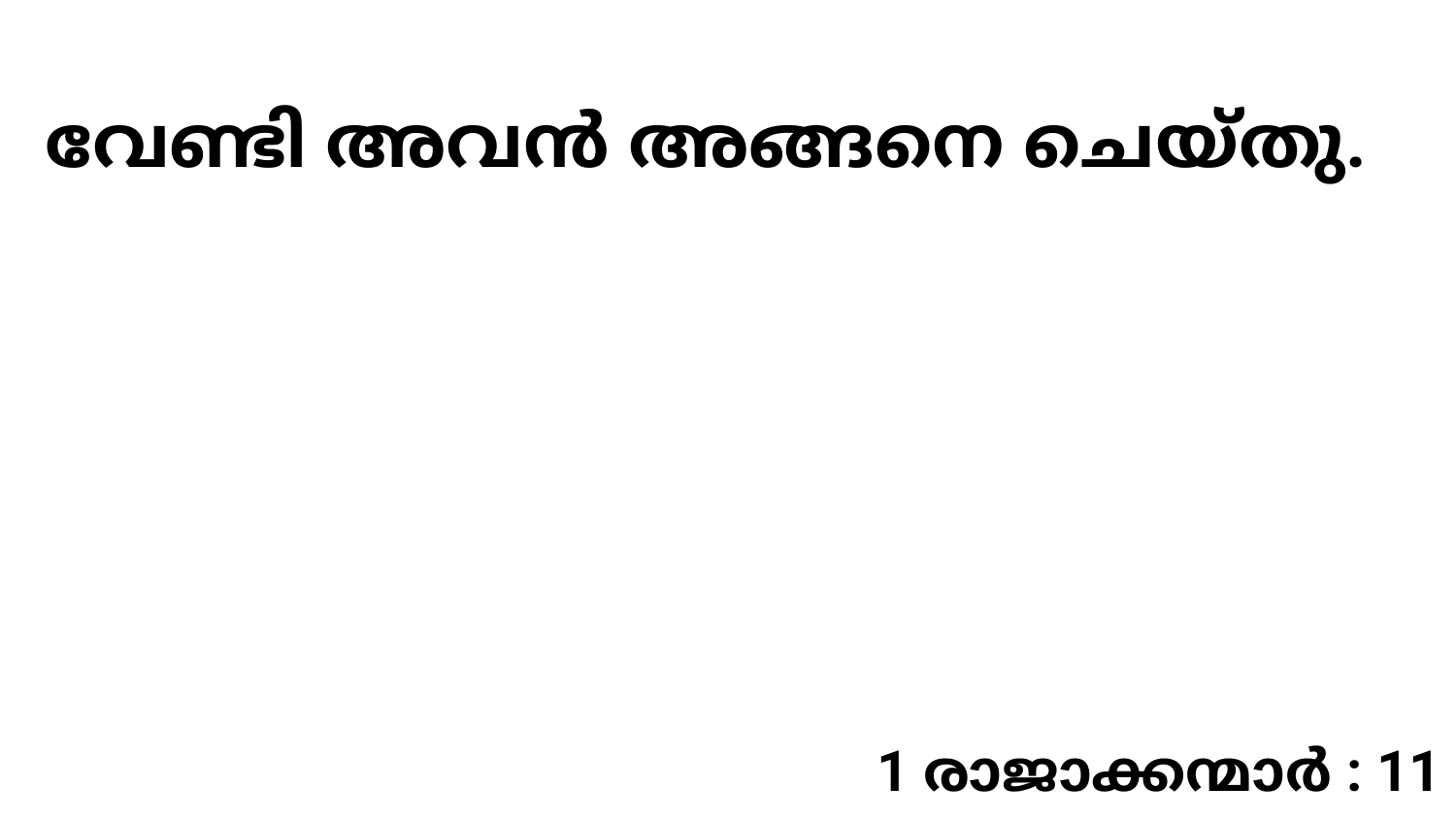

വേണ്ടി അവൻ അങ്ങനെ ചെയ്തു.
1 രാജാക്കന്മാർ : 11